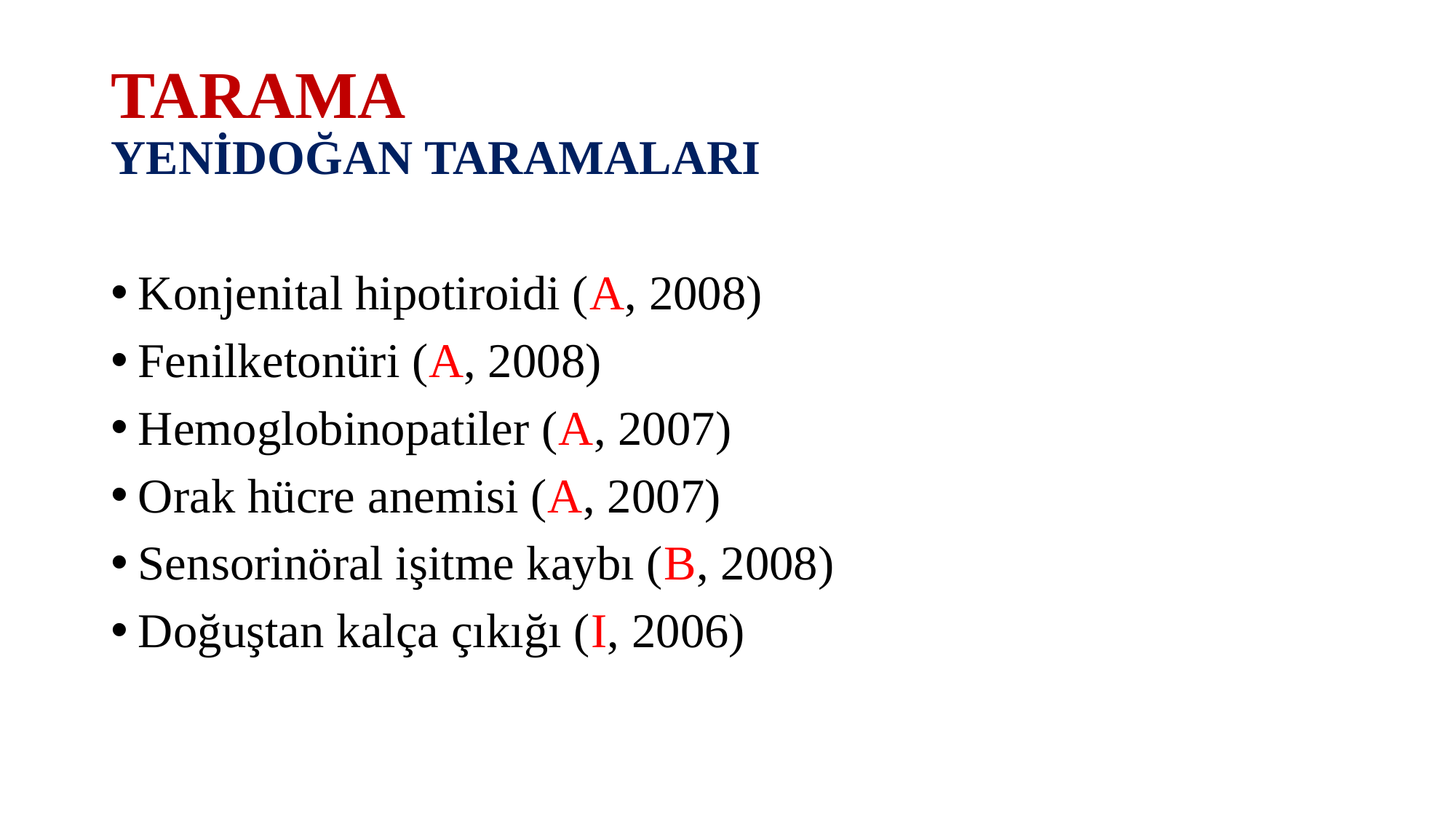

# TARAMA YENİDOĞAN TARAMALARI
Konjenital hipotiroidi (A, 2008)
Fenilketonüri (A, 2008)
Hemoglobinopatiler (A, 2007)
Orak hücre anemisi (A, 2007)
Sensorinöral işitme kaybı (B, 2008)
Doğuştan kalça çıkığı (I, 2006)